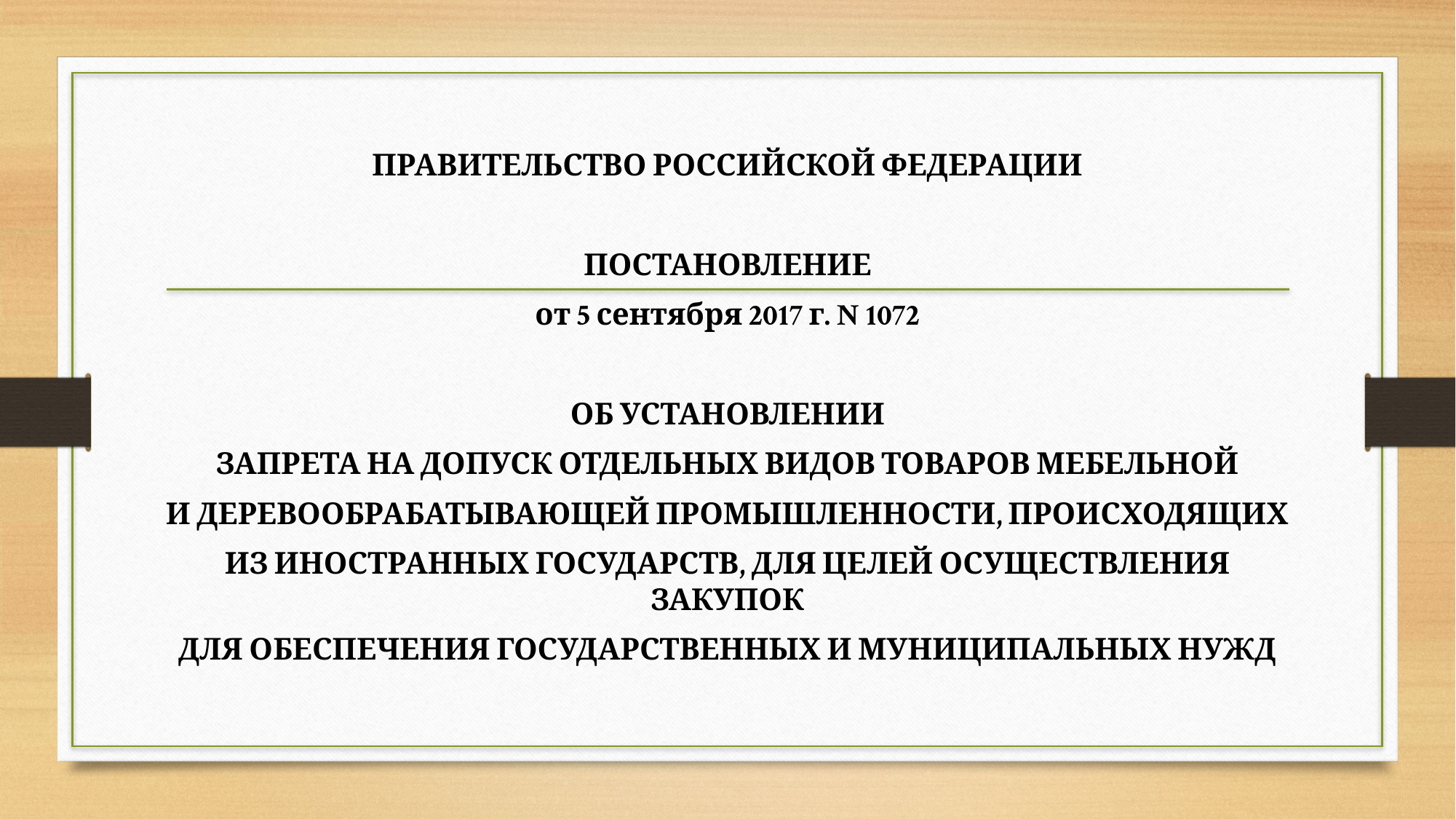

ПРАВИТЕЛЬСТВО РОССИЙСКОЙ ФЕДЕРАЦИИ

ПОСТАНОВЛЕНИЕ
от 5 сентября 2017 г. N 1072

ОБ УСТАНОВЛЕНИИ
ЗАПРЕТА НА ДОПУСК ОТДЕЛЬНЫХ ВИДОВ ТОВАРОВ МЕБЕЛЬНОЙ
И ДЕРЕВООБРАБАТЫВАЮЩЕЙ ПРОМЫШЛЕННОСТИ, ПРОИСХОДЯЩИХ
ИЗ ИНОСТРАННЫХ ГОСУДАРСТВ, ДЛЯ ЦЕЛЕЙ ОСУЩЕСТВЛЕНИЯ ЗАКУПОК
ДЛЯ ОБЕСПЕЧЕНИЯ ГОСУДАРСТВЕННЫХ И МУНИЦИПАЛЬНЫХ НУЖД